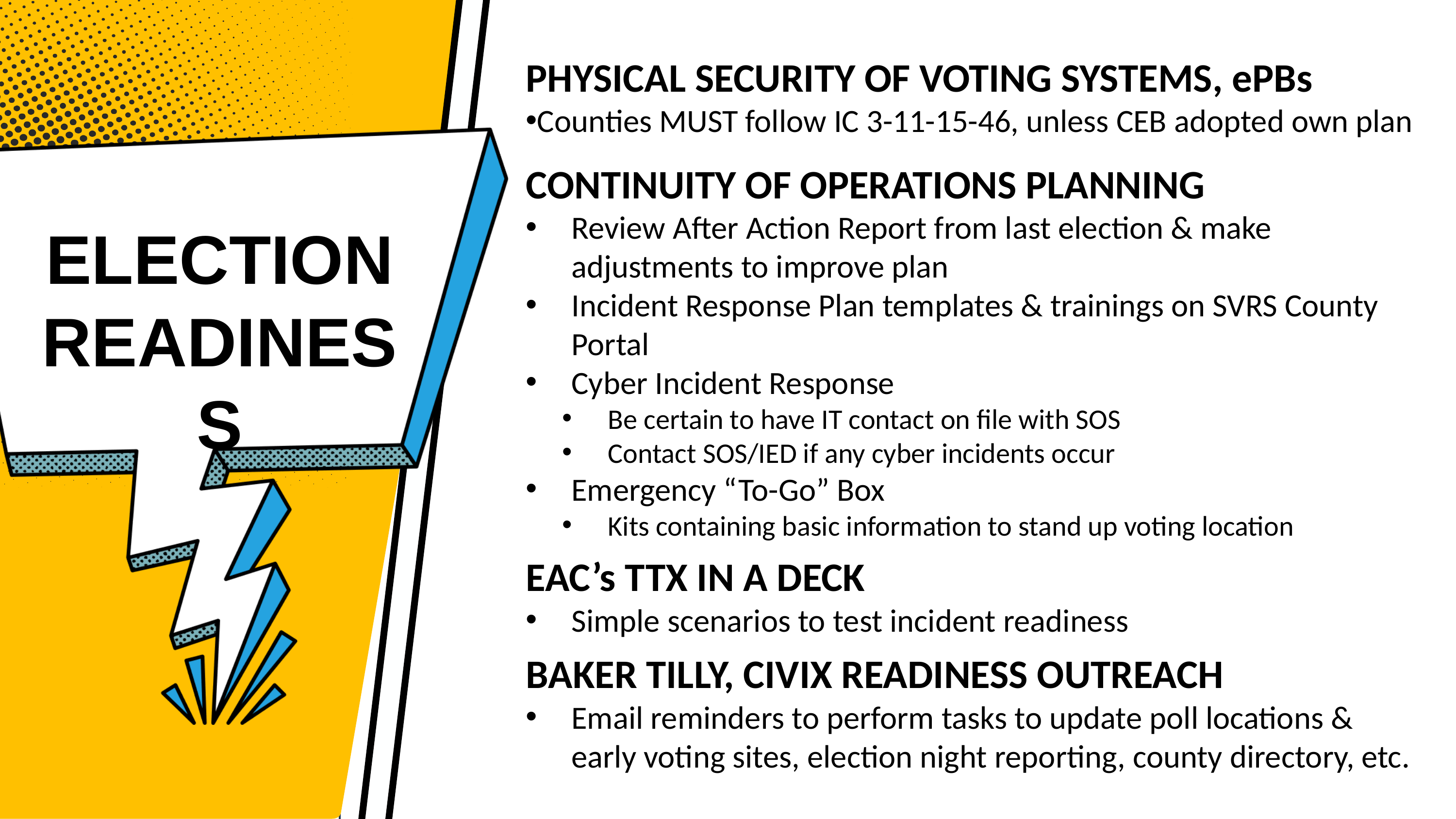

PHYSICAL SECURITY OF VOTING SYSTEMS, ePBs
Counties MUST follow IC 3-11-15-46, unless CEB adopted own plan

CONTINUITY OF OPERATIONS PLANNING
Review After Action Report from last election & make adjustments to improve plan
Incident Response Plan templates & trainings on SVRS County Portal
Cyber Incident Response
Be certain to have IT contact on file with SOS
Contact SOS/IED if any cyber incidents occur
Emergency “To-Go” Box
Kits containing basic information to stand up voting location

EAC’s TTX IN A DECK
Simple scenarios to test incident readiness

BAKER TILLY, CIVIX READINESS OUTREACH
Email reminders to perform tasks to update poll locations & early voting sites, election night reporting, county directory, etc.

ELECTION READINESS